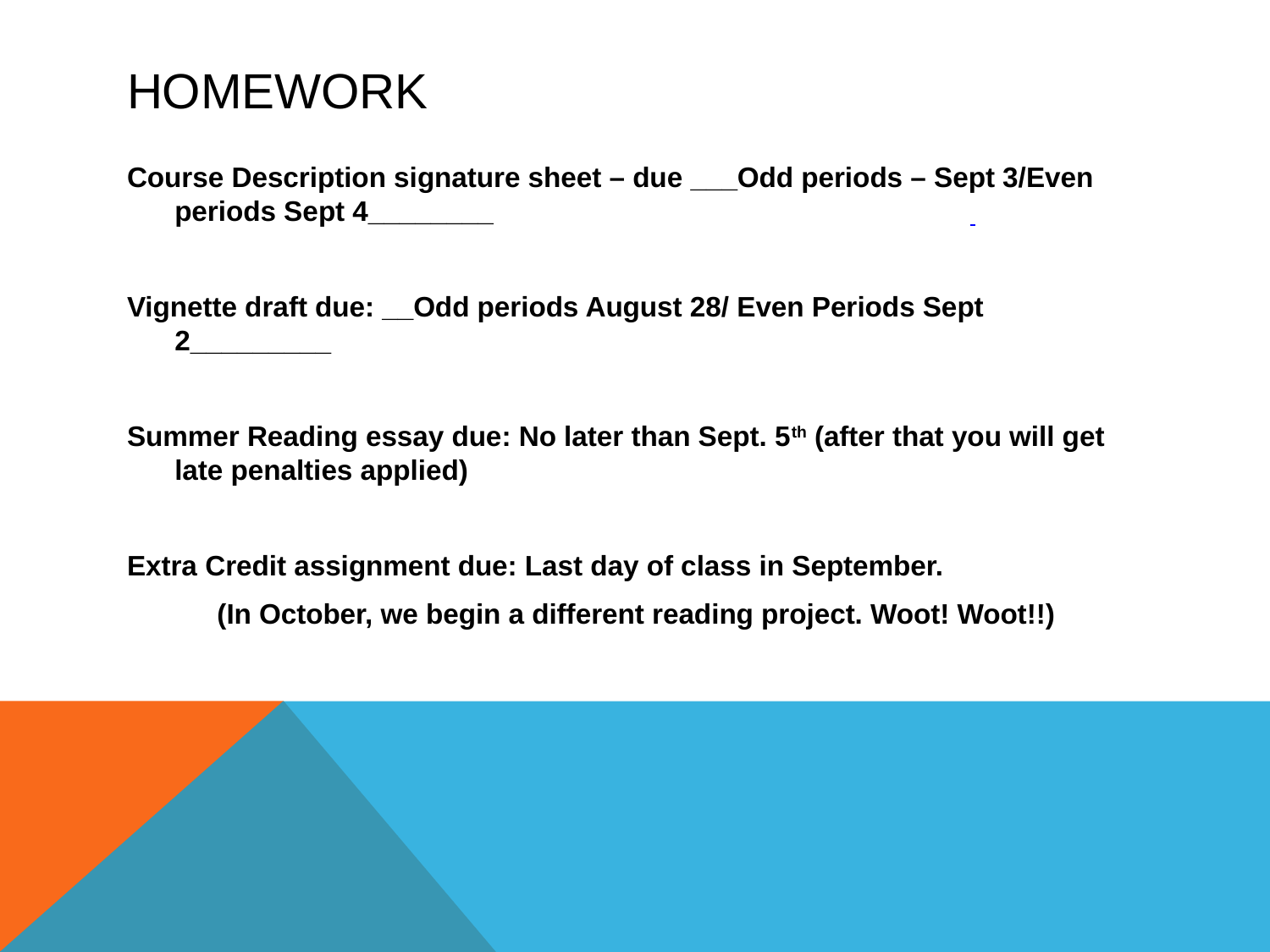

# Homework
Course Description signature sheet – due ___Odd periods – Sept 3/Even periods Sept 4________

Vignette draft due: __Odd periods August 28/ Even Periods Sept 2_________

Summer Reading essay due: No later than Sept. 5th (after that you will get late penalties applied)

Extra Credit assignment due: Last day of class in September.
(In October, we begin a different reading project. Woot! Woot!!)